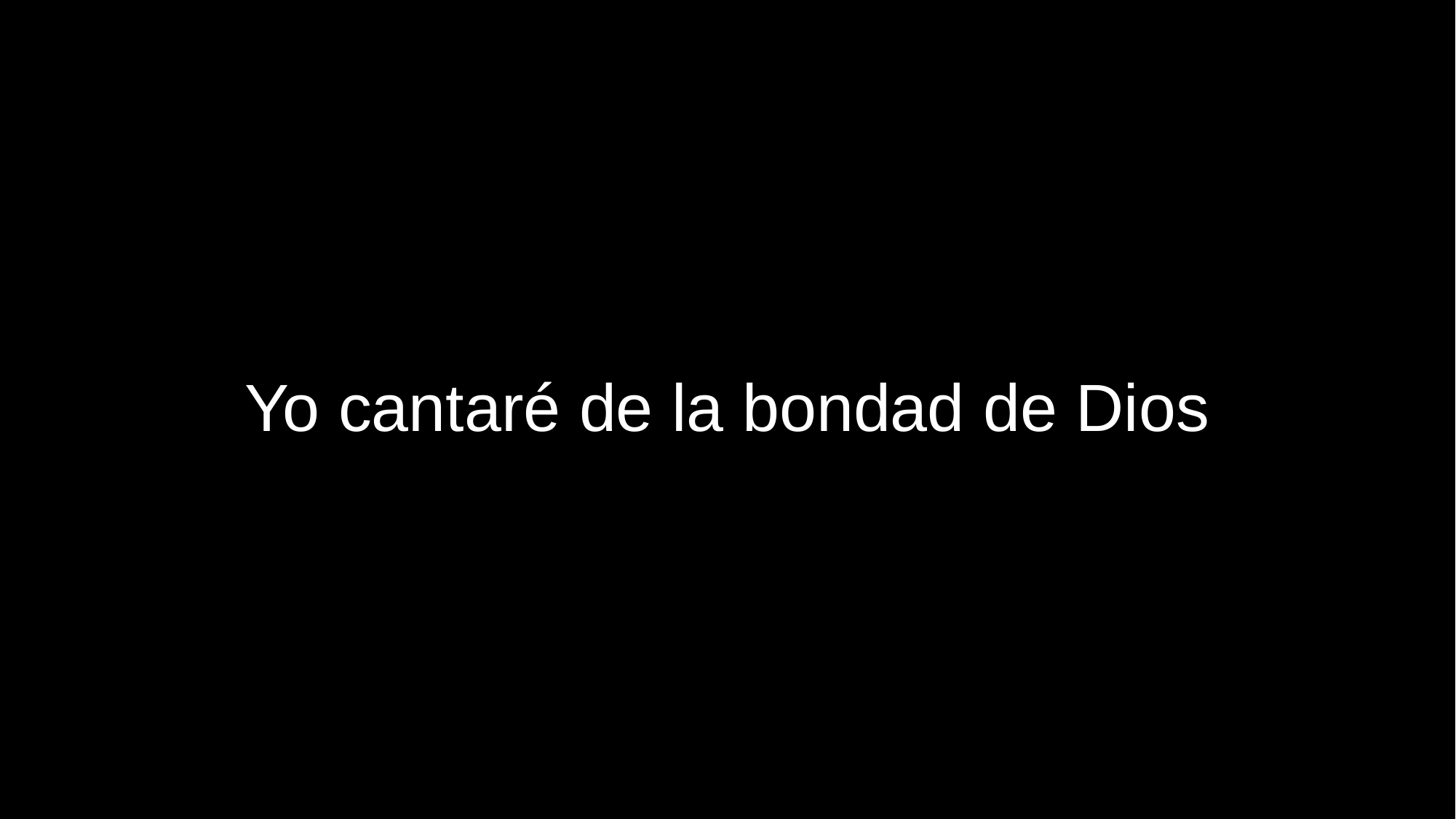

# Yo cantaré de la bondad de Dios